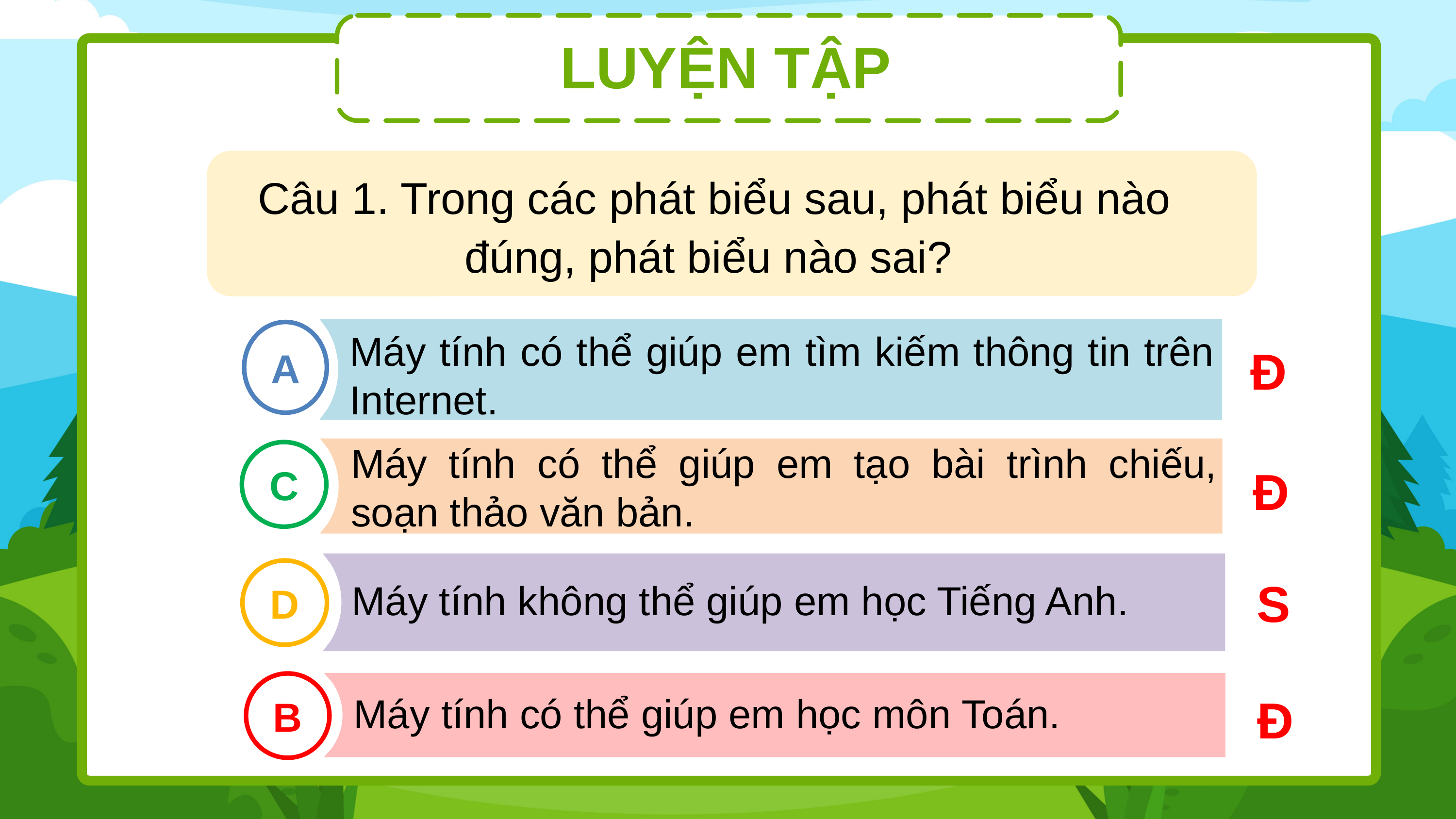

LUYỆN TẬP

Câu 1. Trong các phát biểu sau, phát biểu nào đúng, phát biểu nào sai?

A
Máy tính có thể giúp em tìm kiếm thông tin trên Internet.
Đ
Máy tính có thể giúp em tạo bài trình chiếu, soạn thảo văn bản.

C
Đ

D
Máy tính không thể giúp em học Tiếng Anh.
S

B
Máy tính có thể giúp em học môn Toán.
Đ